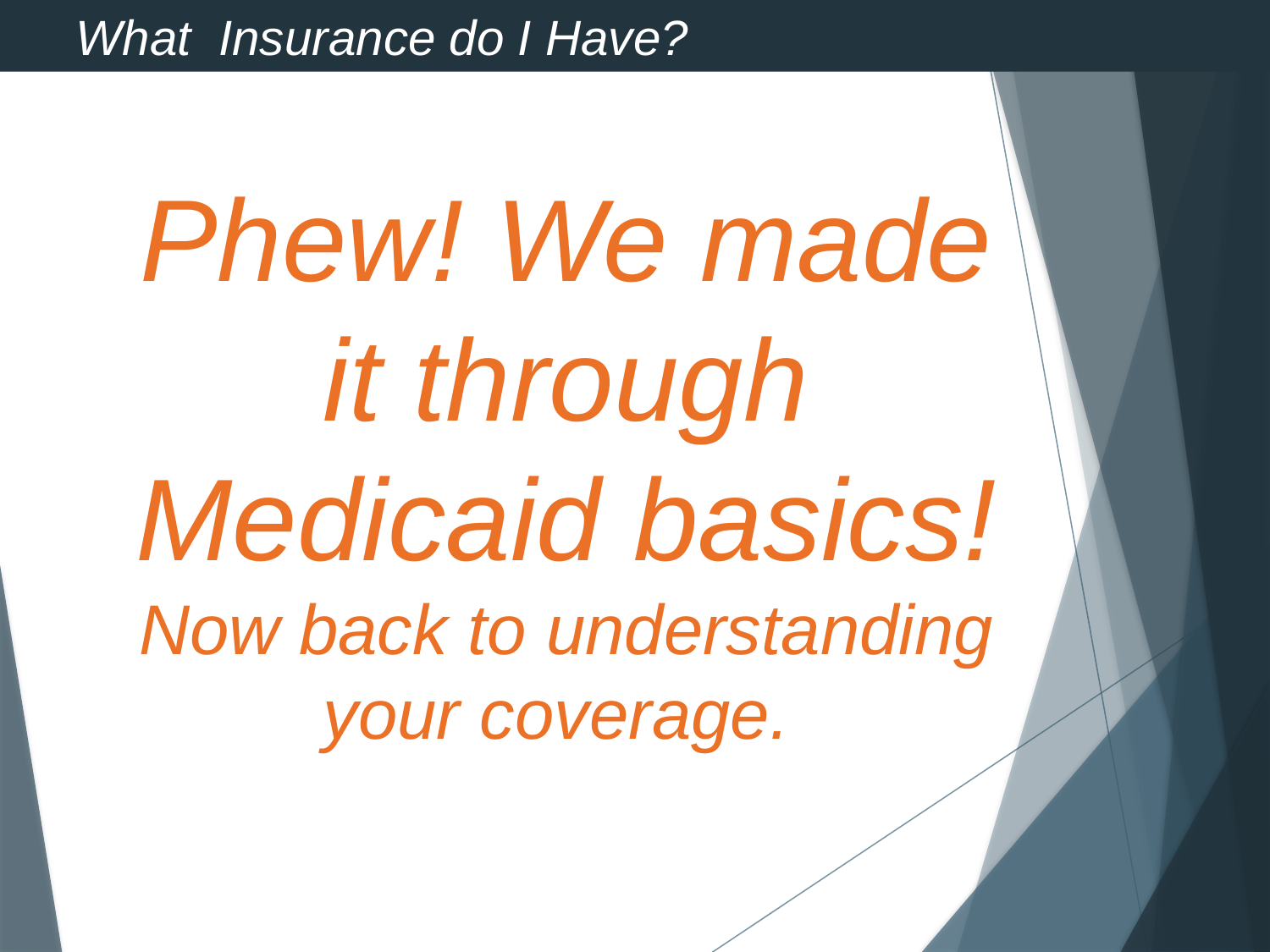

What  Insurance do I Have?
# Phew! We made it through Medicaid basics! Now back to understanding your coverage.